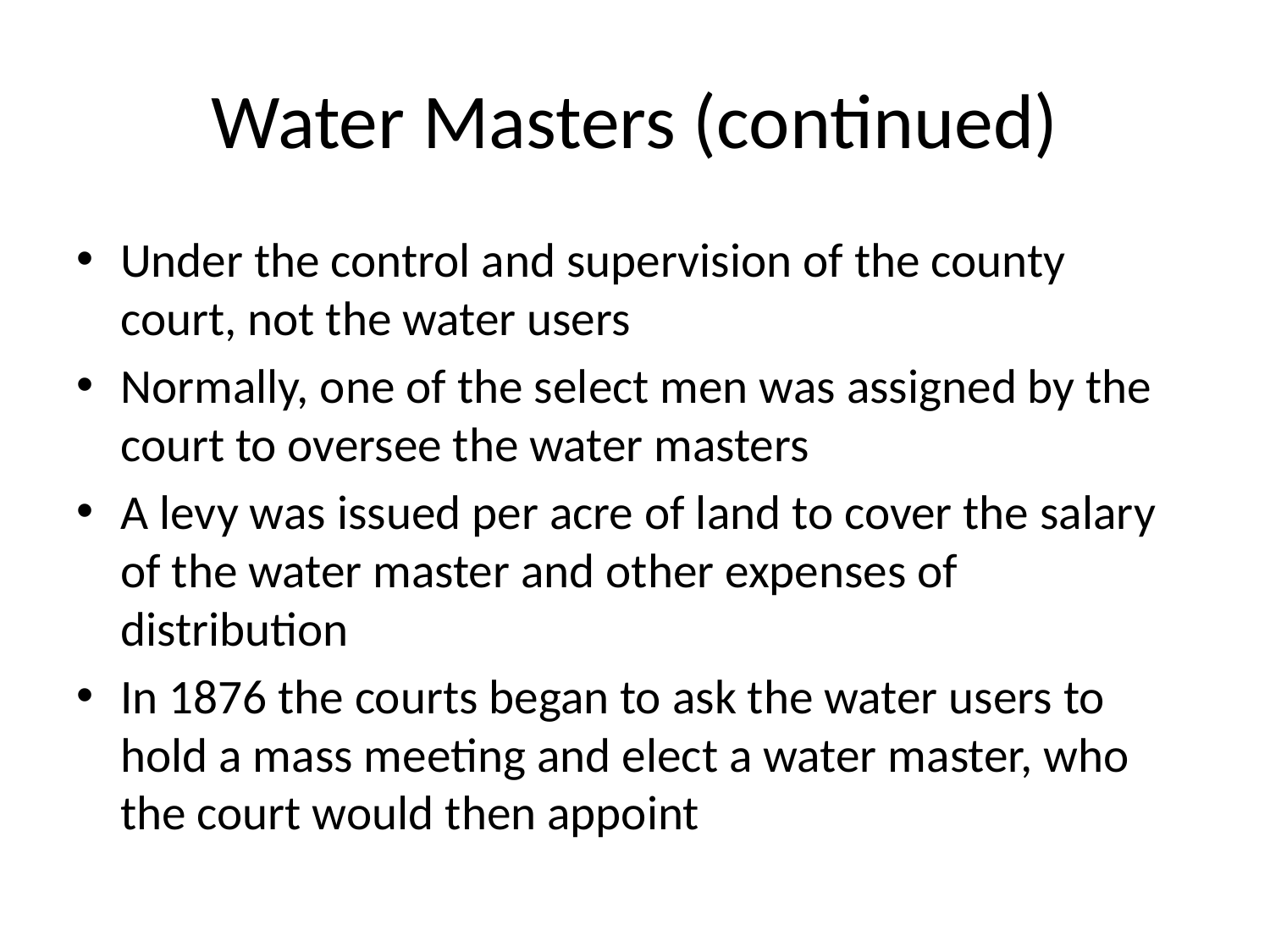

# Water Masters (continued)
Under the control and supervision of the county court, not the water users
Normally, one of the select men was assigned by the court to oversee the water masters
A levy was issued per acre of land to cover the salary of the water master and other expenses of distribution
In 1876 the courts began to ask the water users to hold a mass meeting and elect a water master, who the court would then appoint